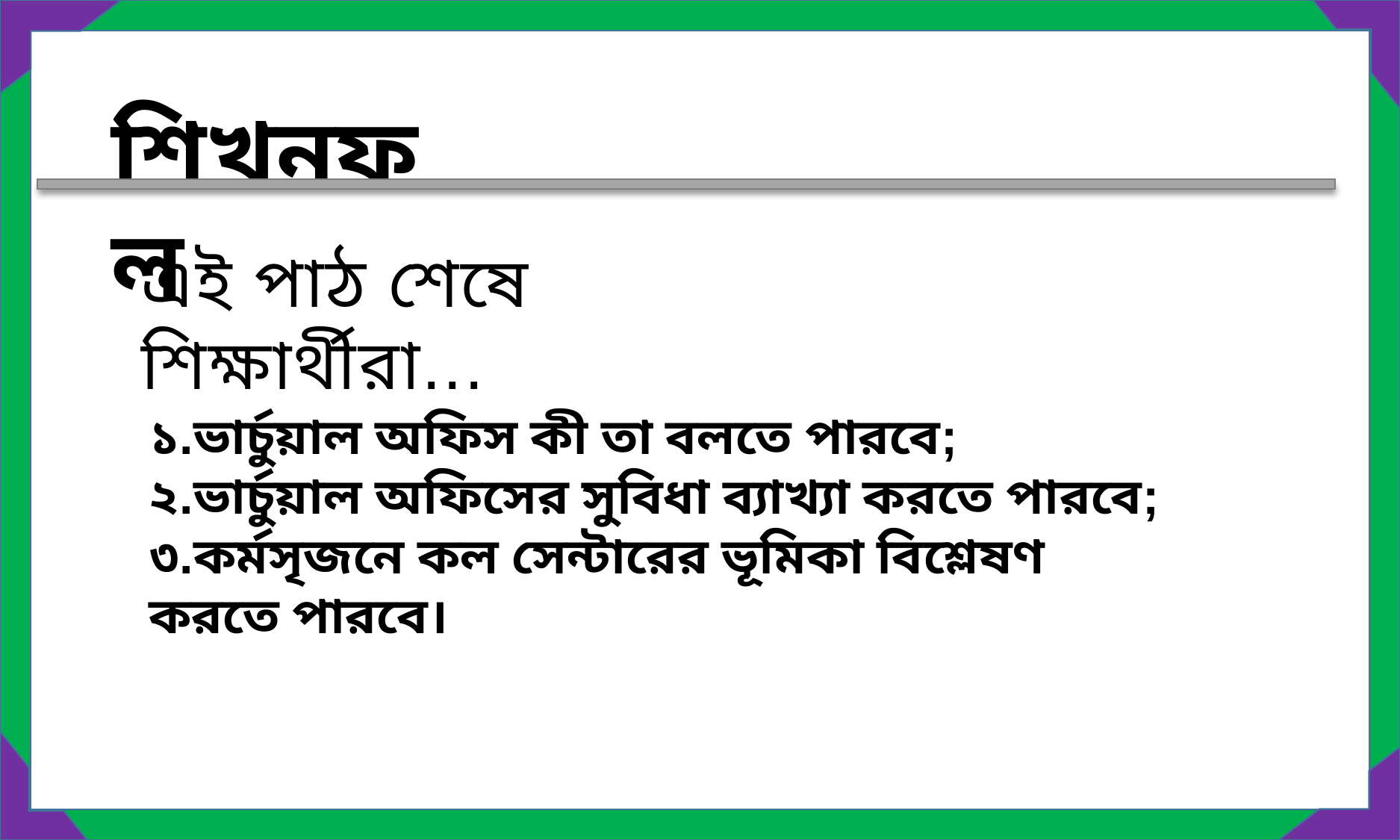

শিখনফল

এই পাঠ শেষে শিক্ষার্থীরা...

১.ভার্চুয়াল অফিস কী তা বলতে পারবে;
২.ভার্চুয়াল অফিসের সুবিধা ব্যাখ্যা করতে পারবে;
৩.কর্মসৃজনে কল সেন্টারের ভূমিকা বিশ্লেষণ করতে পারবে।